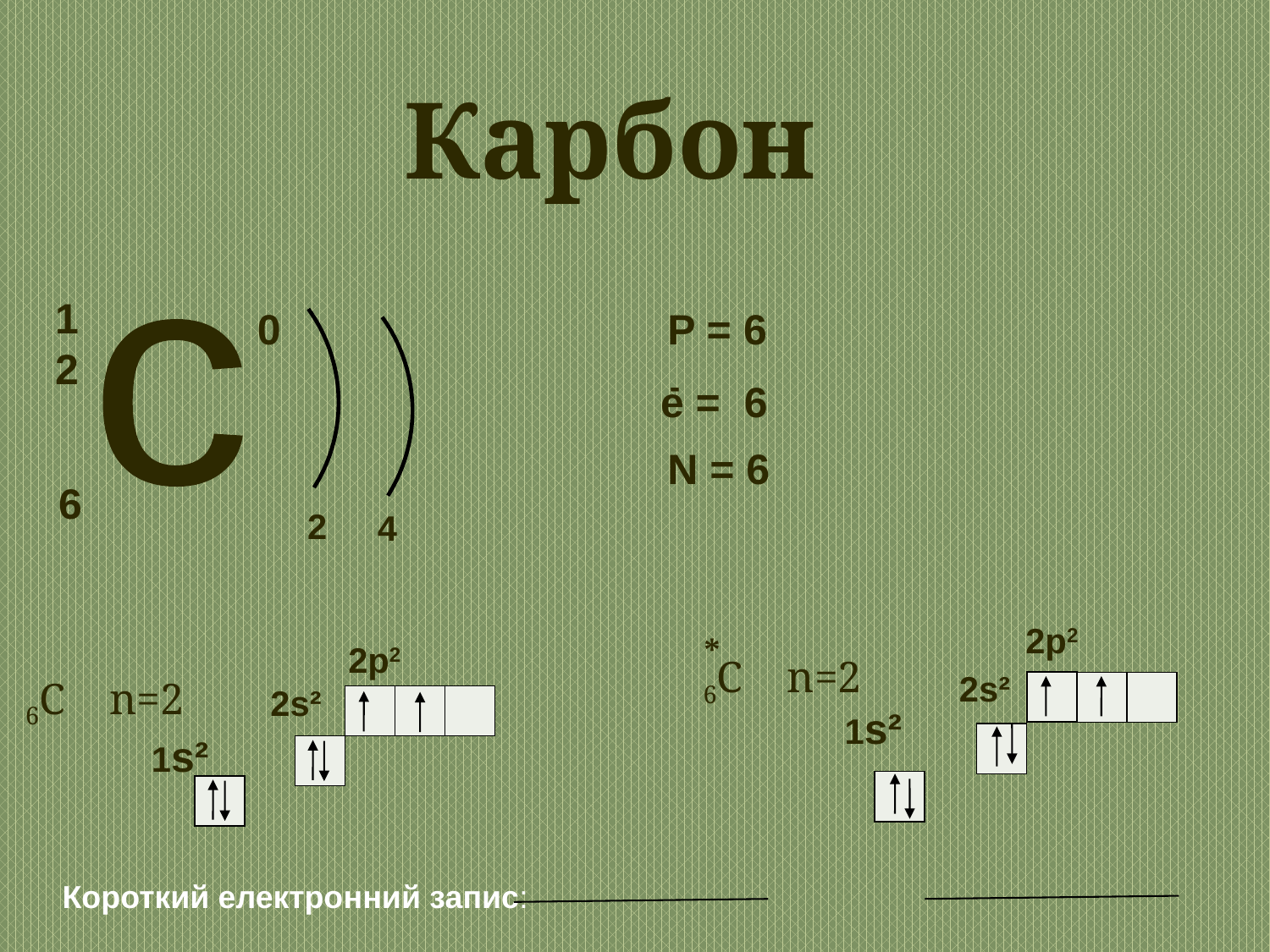

Карбон

12
0
P = 6
с

-
e =  6
N = 6
   6
2
4
2p2
*
2p2
6С    n=2
2s²
6С    n=2

2s²

1s²

1s²

Короткий електронний запис: